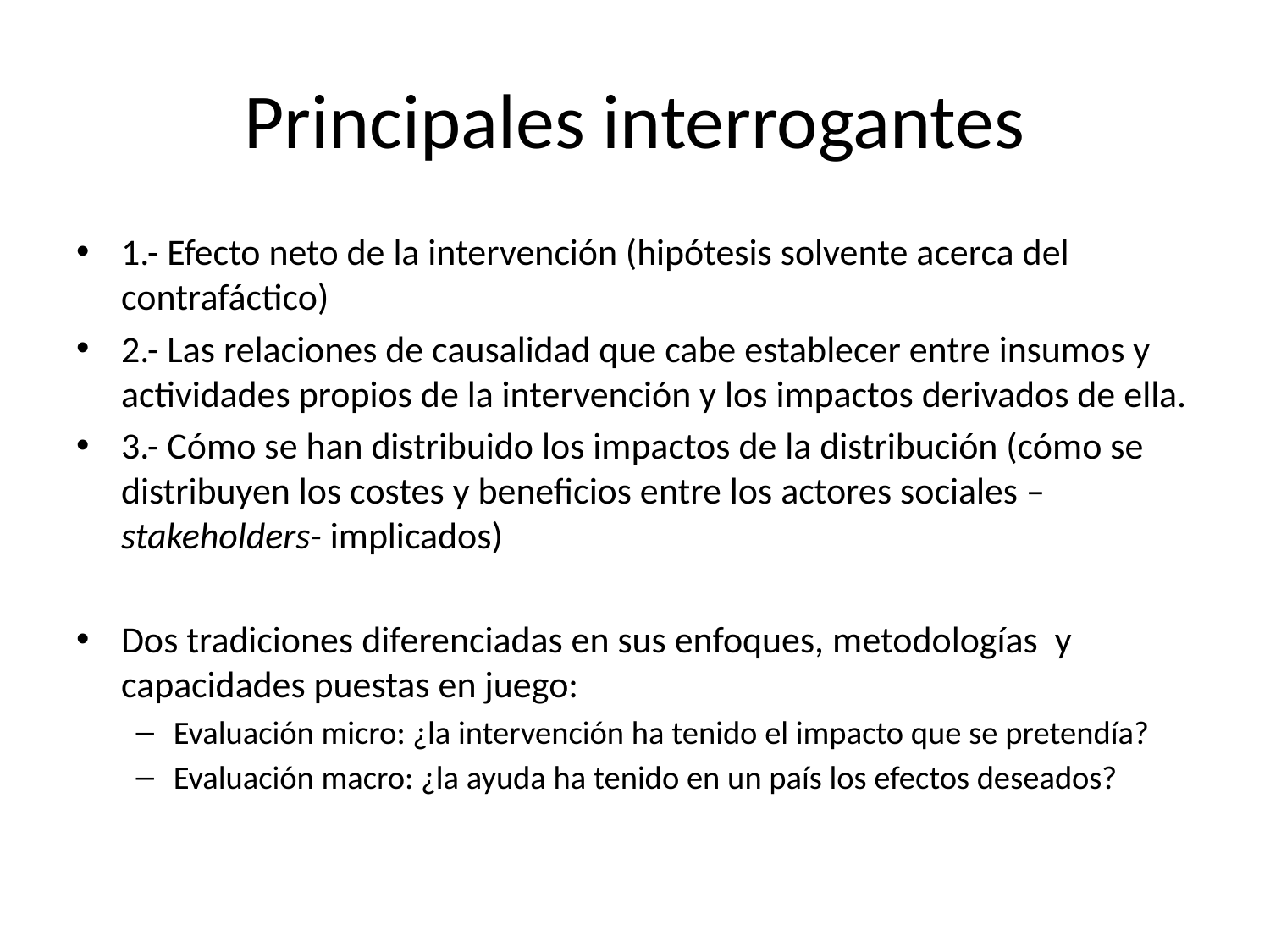

# Principales interrogantes
1.- Efecto neto de la intervención (hipótesis solvente acerca del contrafáctico)
2.- Las relaciones de causalidad que cabe establecer entre insumos y actividades propios de la intervención y los impactos derivados de ella.
3.- Cómo se han distribuido los impactos de la distribución (cómo se distribuyen los costes y beneficios entre los actores sociales –stakeholders- implicados)

Dos tradiciones diferenciadas en sus enfoques, metodologías  y capacidades puestas en juego:
Evaluación micro: ¿la intervención ha tenido el impacto que se pretendía?
Evaluación macro: ¿la ayuda ha tenido en un país los efectos deseados?